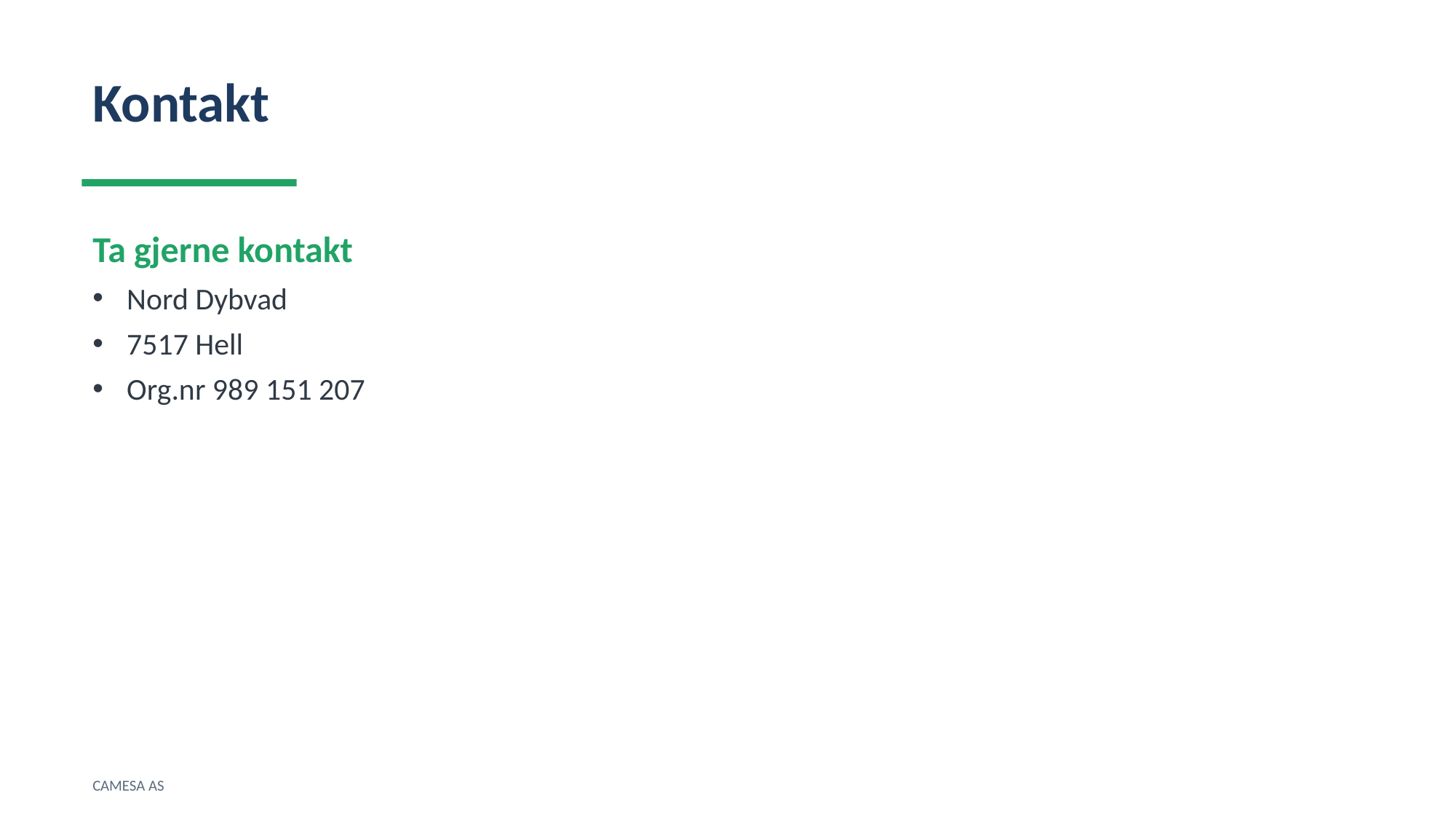

Kontakt

Ta gjerne kontakt
Nord Dybvad
7517 Hell
Org.nr 989 151 207
CAMESA AS